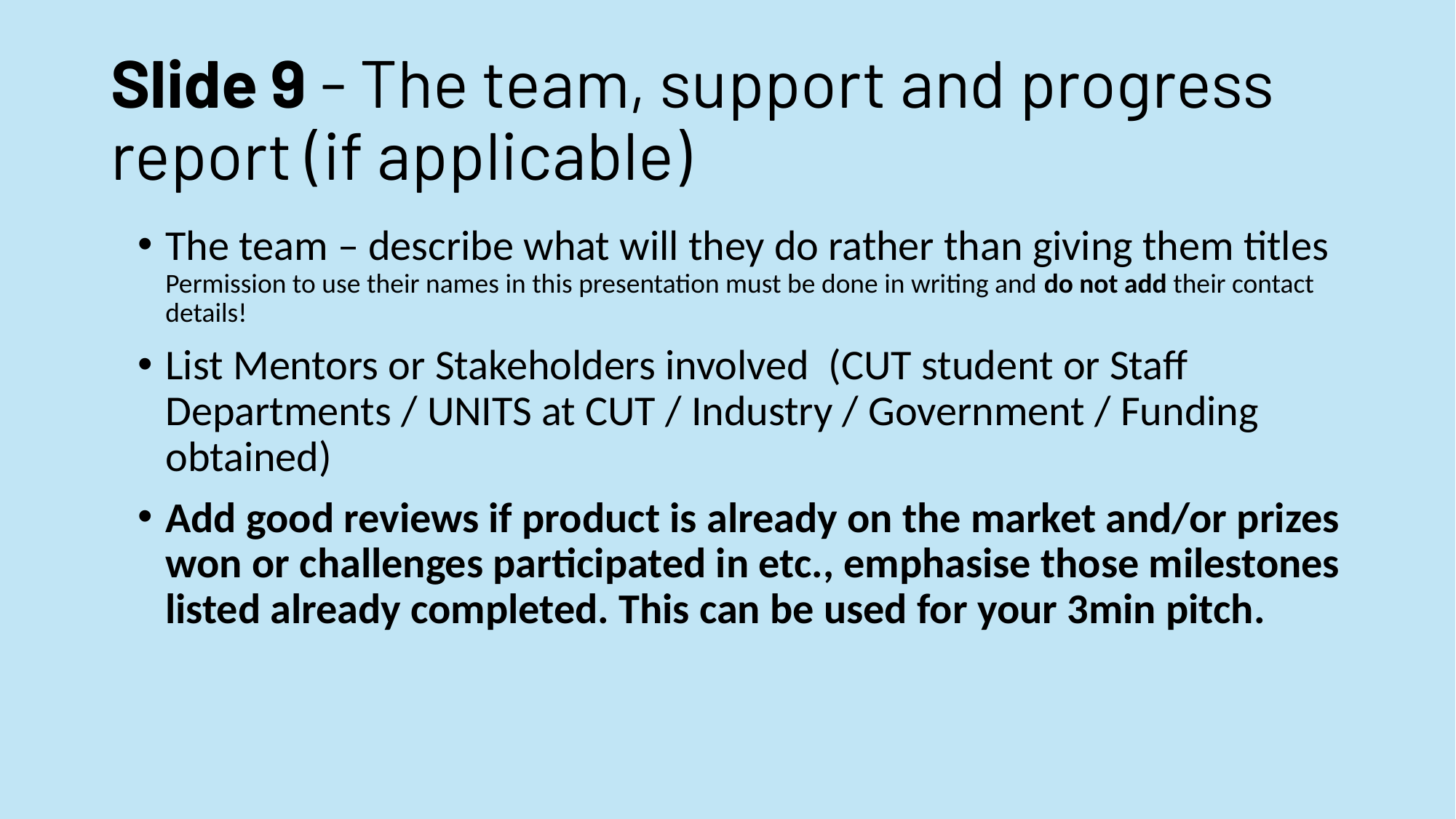

# Slide 9 - The team, support and progress report (if applicable)
The team – describe what will they do rather than giving them titles Permission to use their names in this presentation must be done in writing and do not add their contact details!
List Mentors or Stakeholders involved  (CUT student or Staff Departments / UNITS at CUT / Industry / Government / Funding obtained)
Add good reviews if product is already on the market and/or prizes won or challenges participated in etc., emphasise those milestones listed already completed. This can be used for your 3min pitch.